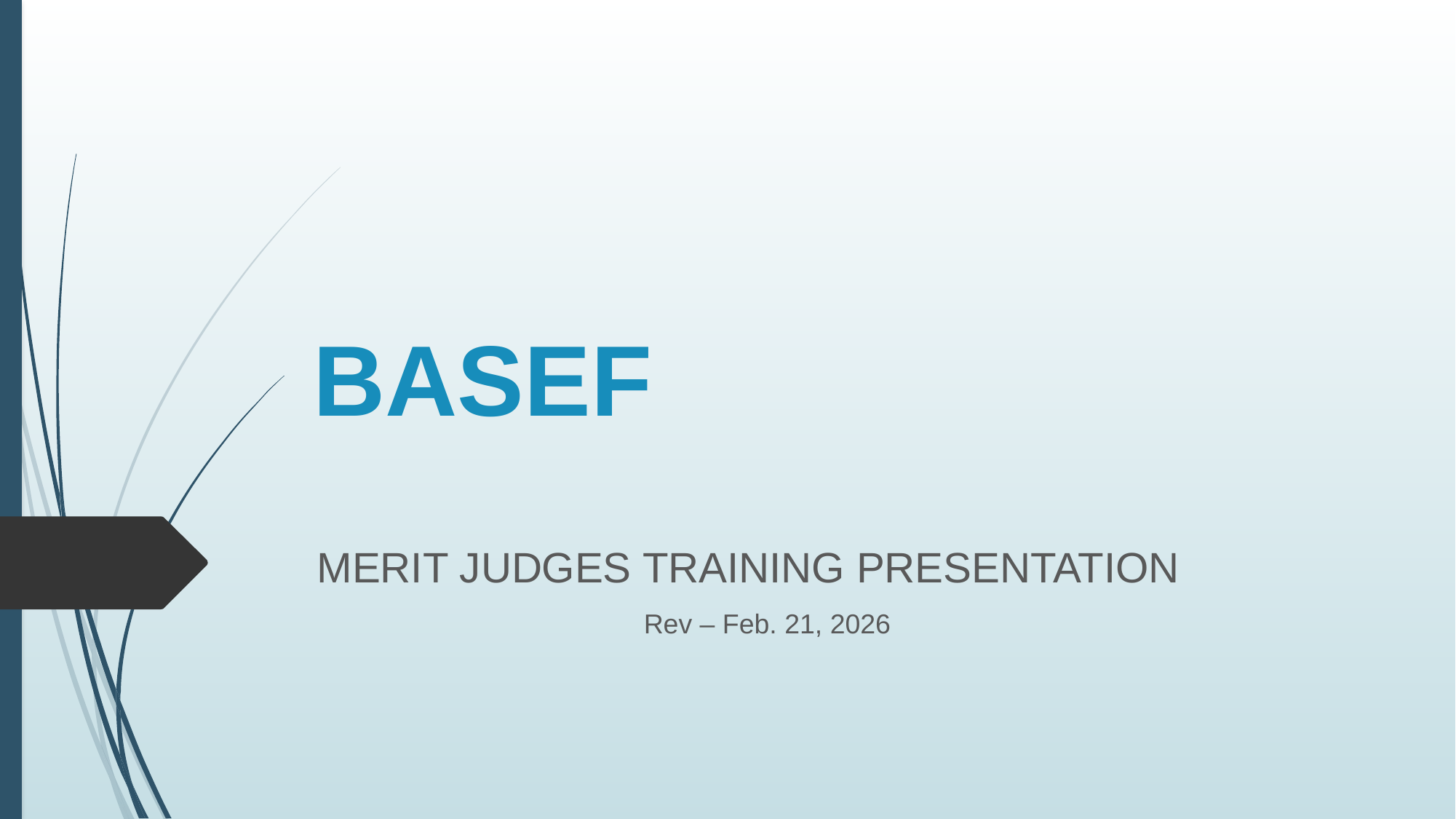

# BASEF
      MERIT JUDGES TRAINING PRESENTATION
Rev – Feb. 21, 2026